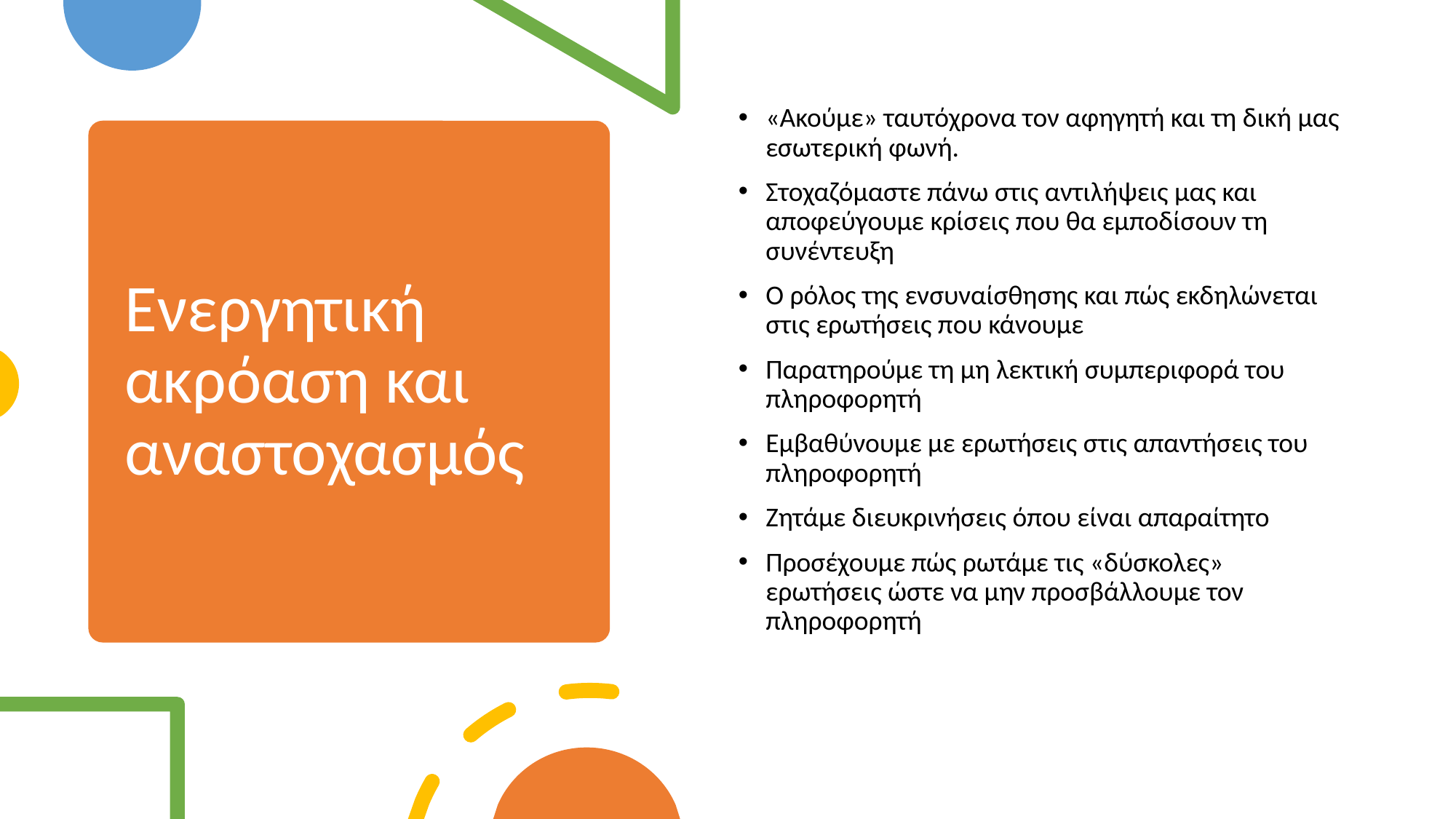

«Ακούμε» ταυτόχρονα τον αφηγητή και τη δική μας εσωτερική φωνή.
Στοχαζόμαστε πάνω στις αντιλήψεις μας και αποφεύγουμε κρίσεις που θα εμποδίσουν τη συνέντευξη
Ο ρόλος της ενσυναίσθησης και πώς εκδηλώνεται στις ερωτήσεις που κάνουμε
Παρατηρούμε τη μη λεκτική συμπεριφορά του πληροφορητή
Εμβαθύνουμε με ερωτήσεις στις απαντήσεις του πληροφορητή
Ζητάμε διευκρινήσεις όπου είναι απαραίτητο
Προσέχουμε πώς ρωτάμε τις «δύσκολες» ερωτήσεις ώστε να μην προσβάλλουμε τον πληροφορητή

# Ενεργητική ακρόαση και αναστοχασμός